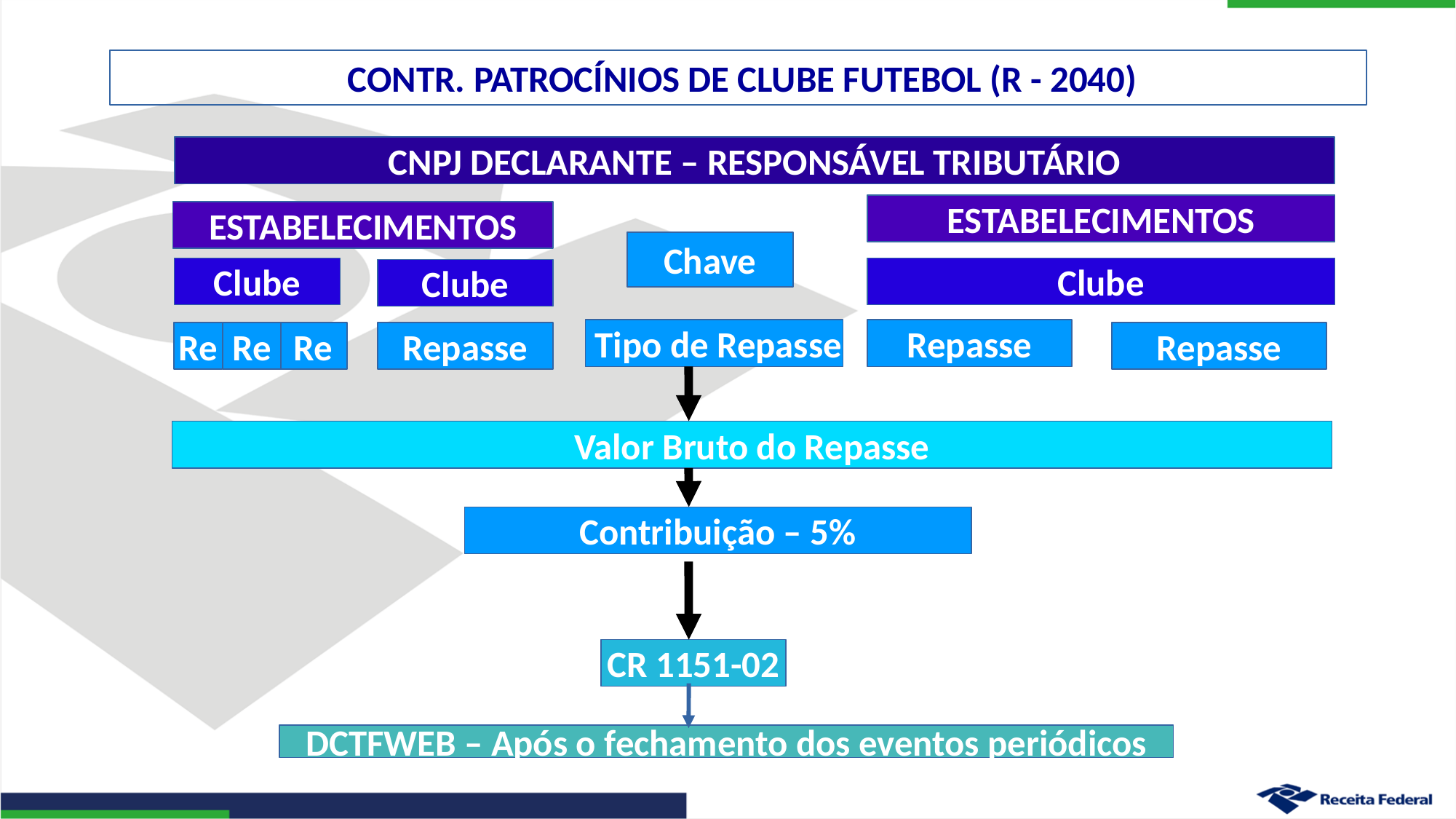

CONTR. PATROCÍNIOS DE CLUBE FUTEBOL (R - 2040)
CNPJ DECLARANTE – RESPONSÁVEL TRIBUTÁRIO
ESTABELECIMENTOS
ESTABELECIMENTOS
Chave
Clube
Clube
Clube
 Tipo de Repasse
Repasse
Re
Re
Re
Repasse
Repasse

Valor Bruto do Repasse

Contribuição – 5%

CR 1151-02

DCTFWEB – Após o fechamento dos eventos periódicos